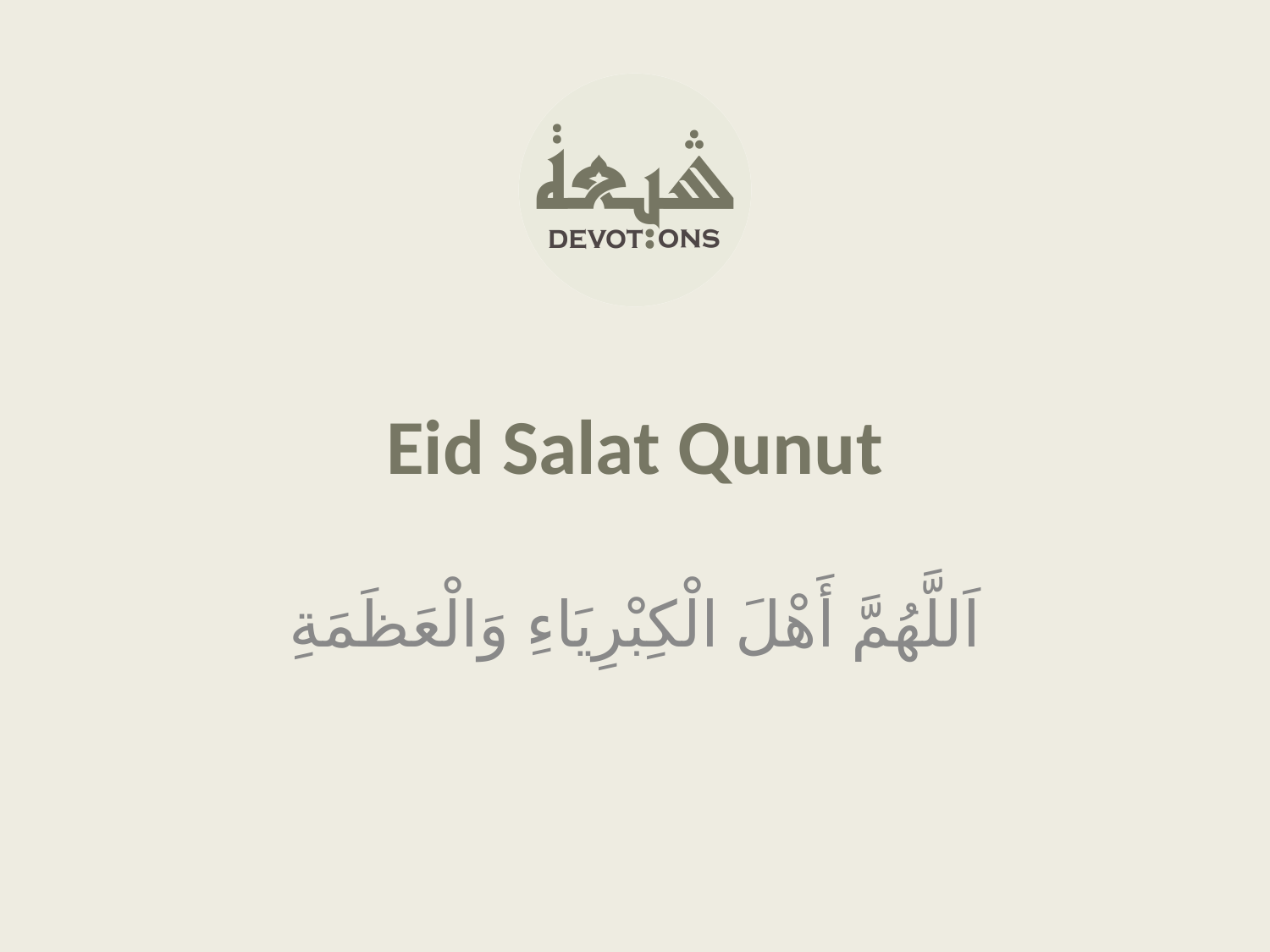

Eid Salat Qunut
اَللَّهُمَّ أَهْلَ الْكِبْرِيَاءِ وَالْعَظَمَةِ